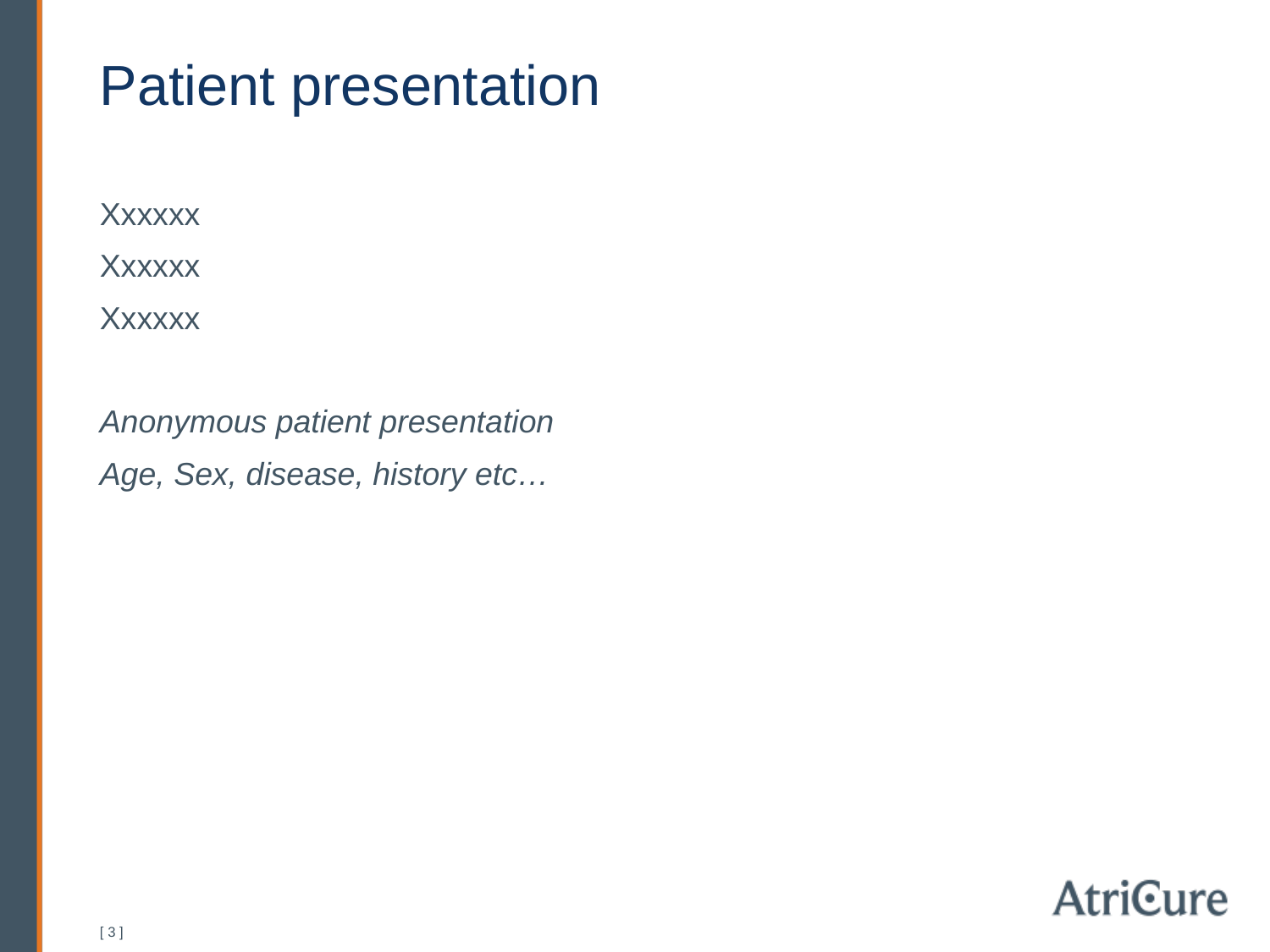

# Patient presentation
Xxxxxx
Xxxxxx
Xxxxxx

Anonymous patient presentation
Age, Sex, disease, history etc…